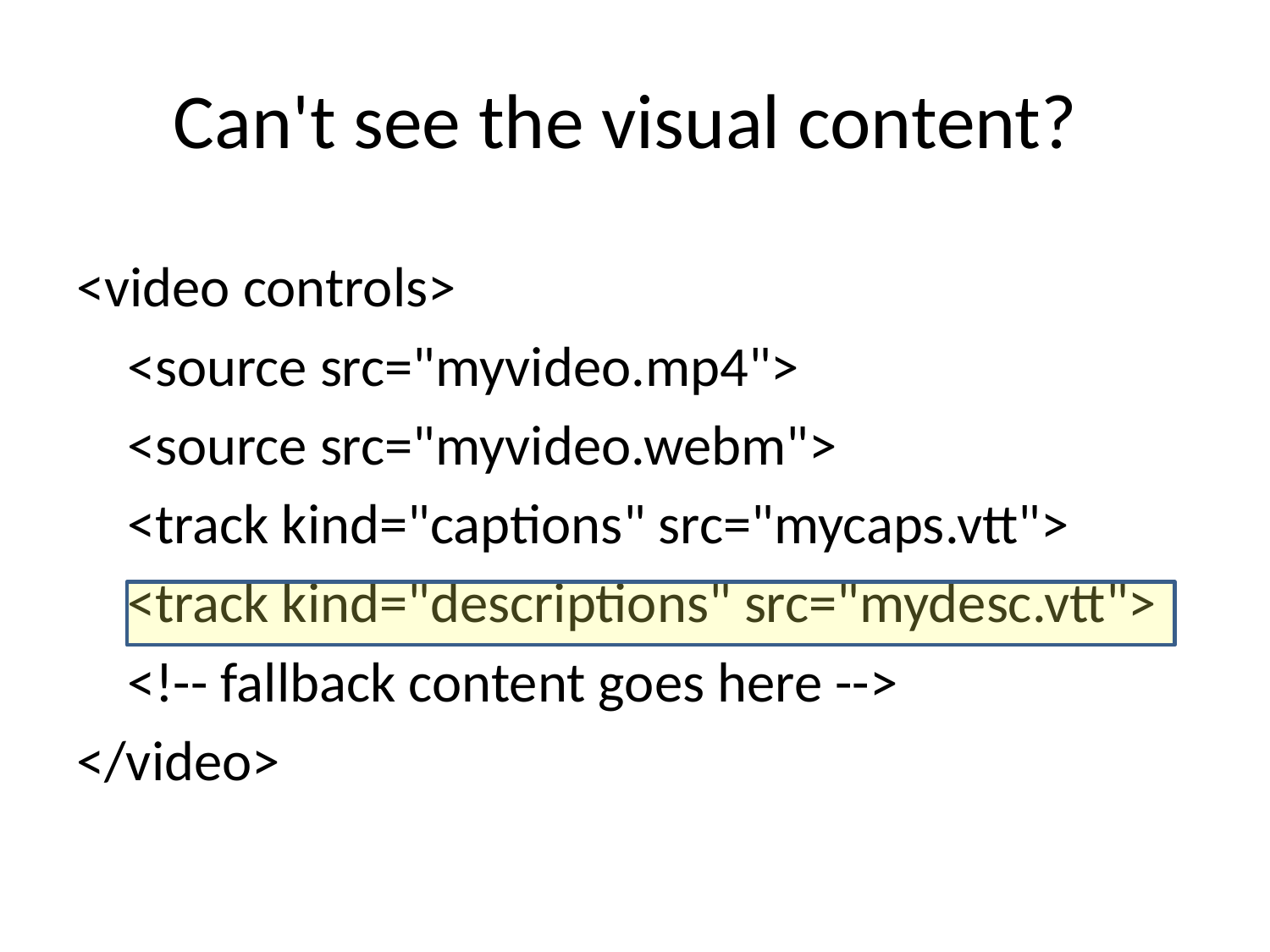

# Can't see the visual content?
<video controls>
    <source src="myvideo.mp4">
    <source src="myvideo.webm">
    <track kind="captions" src="mycaps.vtt">
    <track kind="descriptions" src="mydesc.vtt">
    <!-- fallback content goes here -->
</video>